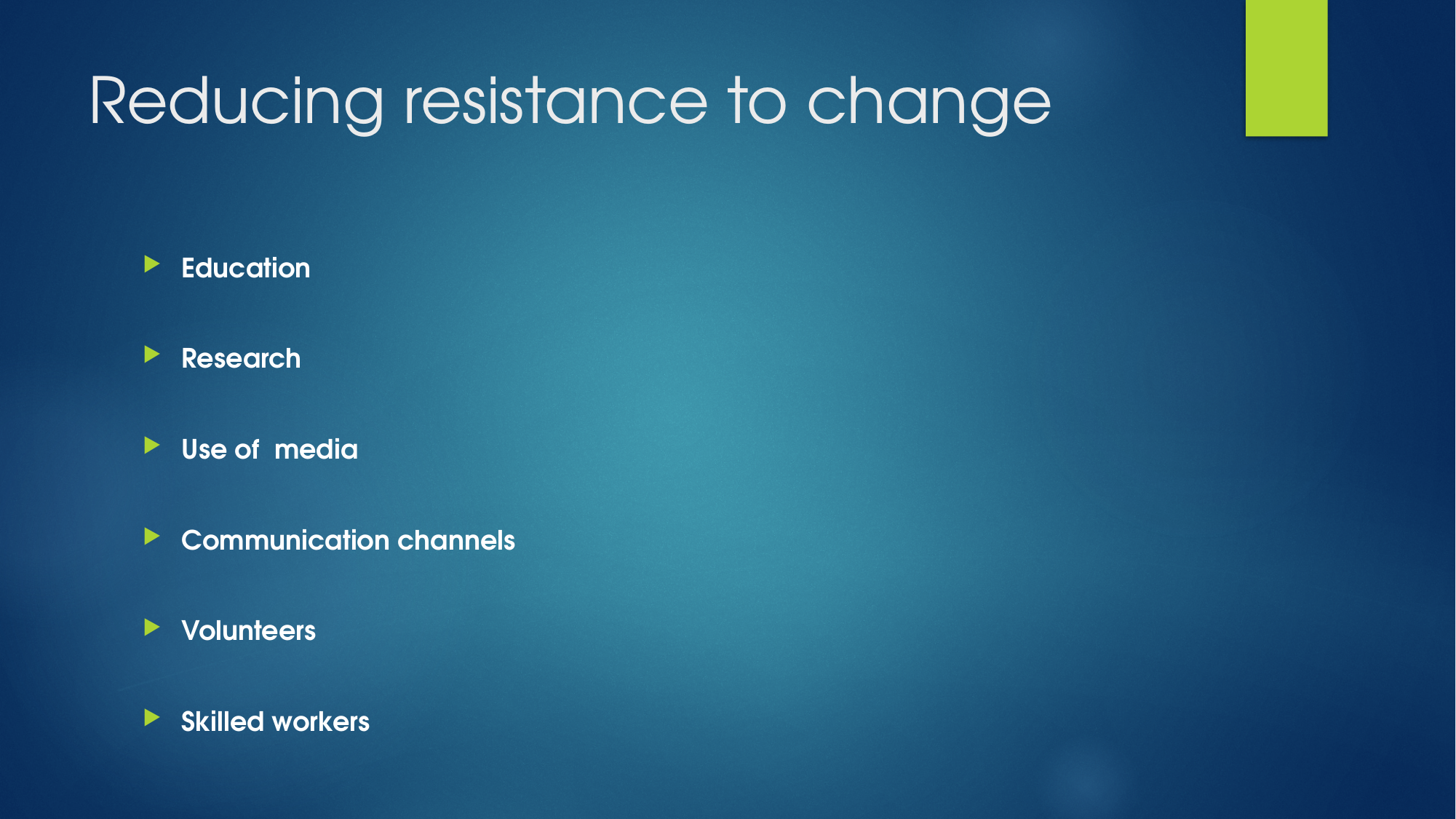

# Reducing resistance to change
Education

Research

Use of  media

Communication channels

Volunteers

Skilled workers